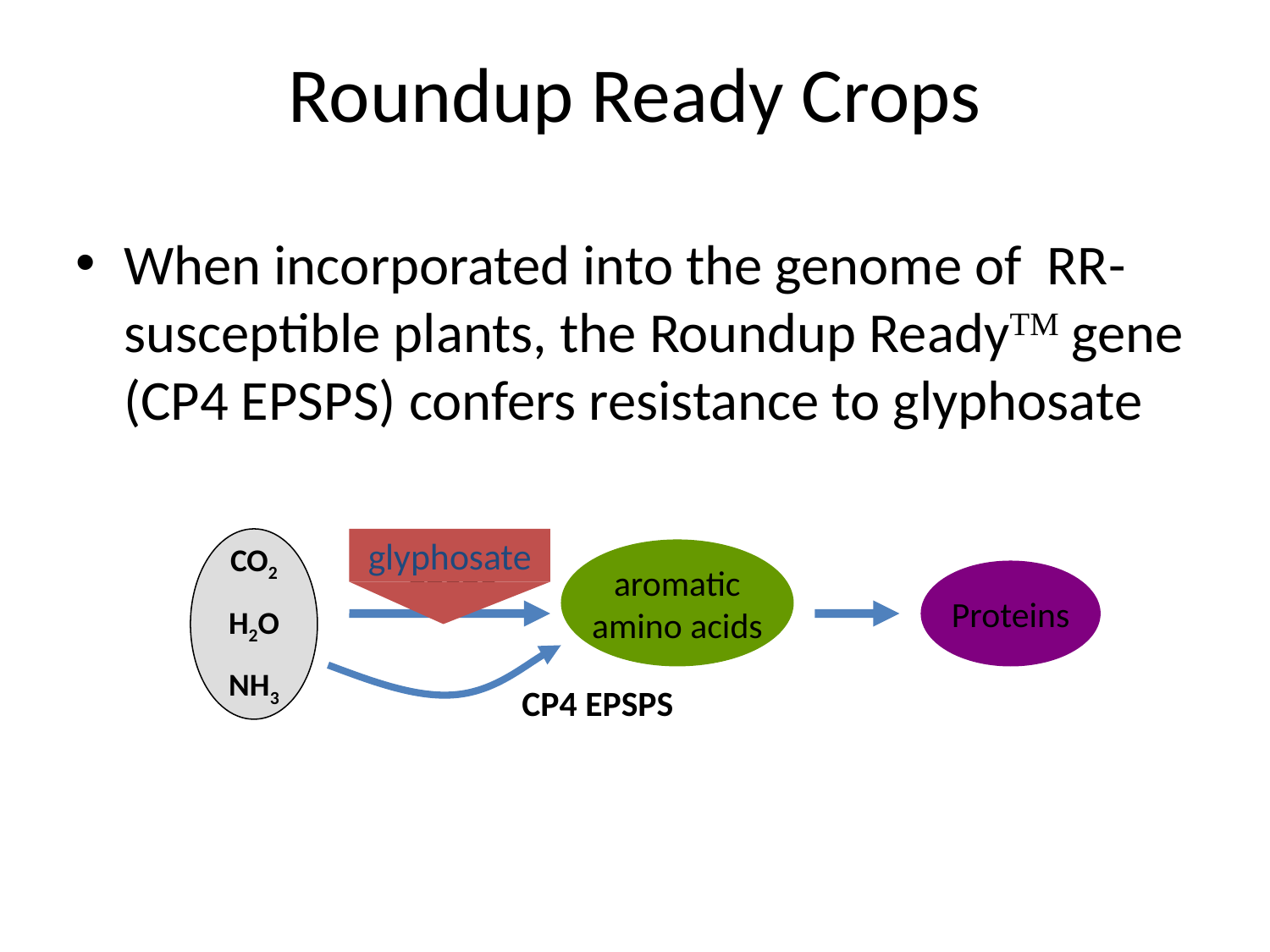

Roundup Ready Crops
When incorporated into the genome of  RR-susceptible plants, the Roundup ReadyTM gene (CP4 EPSPS) confers resistance to glyphosate

CO2

H2O

NH3
glyphosate

aromatic
amino acids
EPSPS
Proteins

CP4 EPSPS